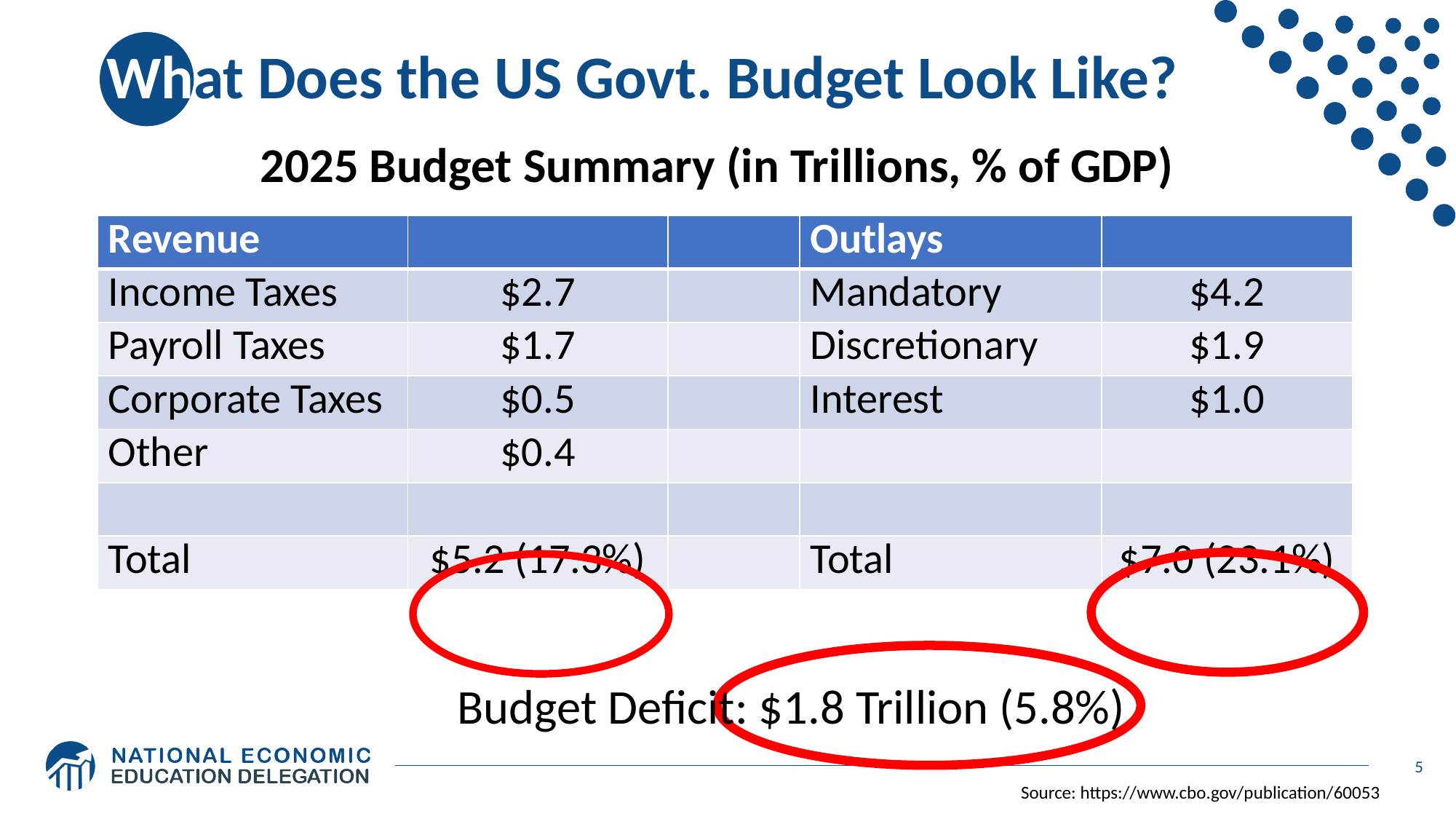

# What Does the US Govt. Budget Look Like?
2025 Budget Summary (in Trillions, % of GDP)
| Revenue |  |  | Outlays |  |
| --- | --- | --- | --- | --- |
| Income Taxes | $2.7 |  | Mandatory | $4.2 |
| Payroll Taxes | $1.7 |  | Discretionary | $1.9 |
| Corporate Taxes | $0.5 |  | Interest | $1.0 |
| Other | $0.4 |  |  |  |
|  |  |  |  |  |
| Total | $5.2 (17.3%) |  | Total | $7.0 (23.1%) |

Budget Deficit: $1.8 Trillion (5.8%)
5
Source: https://www.cbo.gov/publication/60053